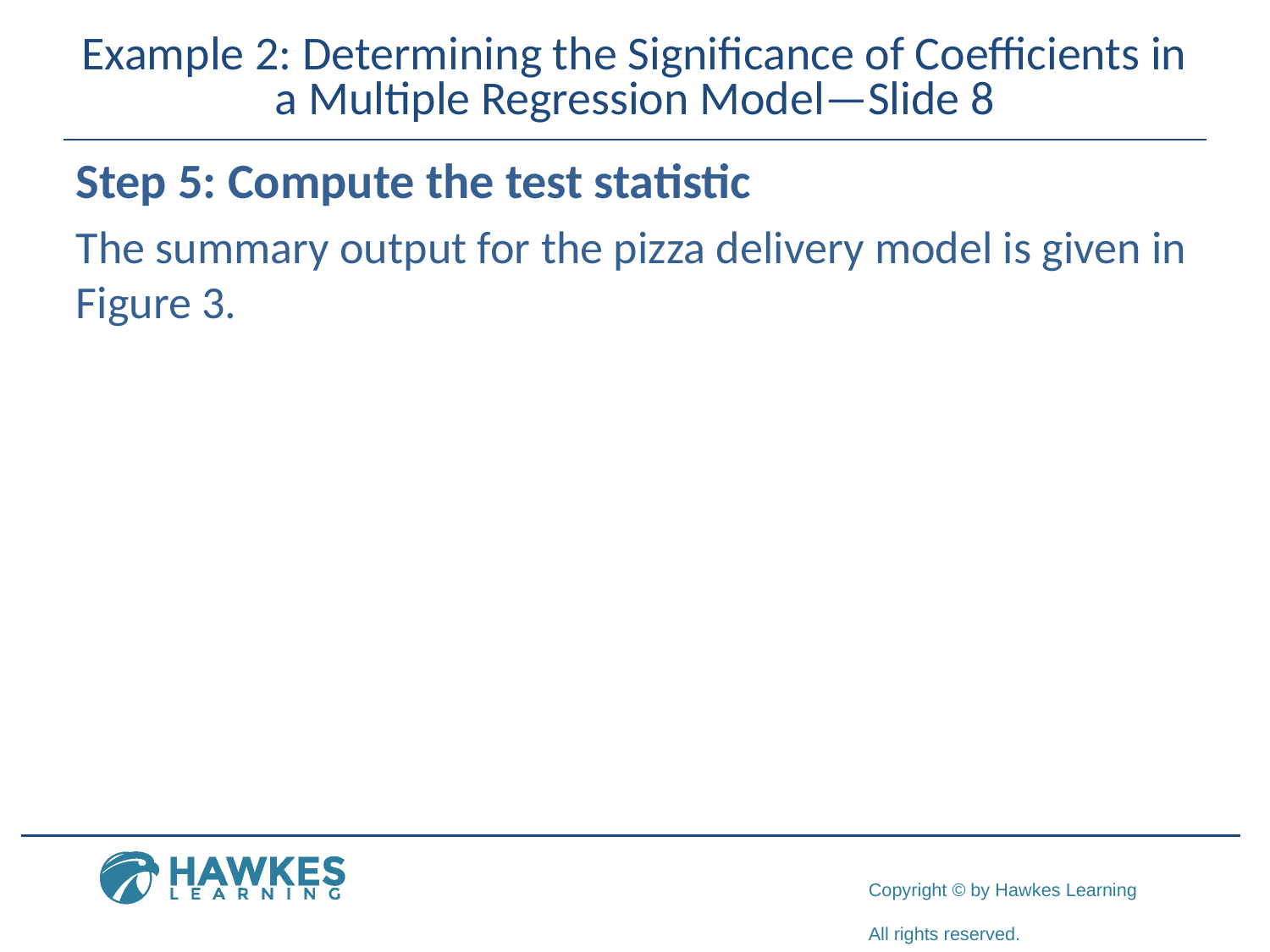

# Example 2: Determining the Significance of Coefficients in a Multiple Regression Model—Slide 8
Step 5: Compute the test statistic
The summary output for the pizza delivery model is given in Figure 3.